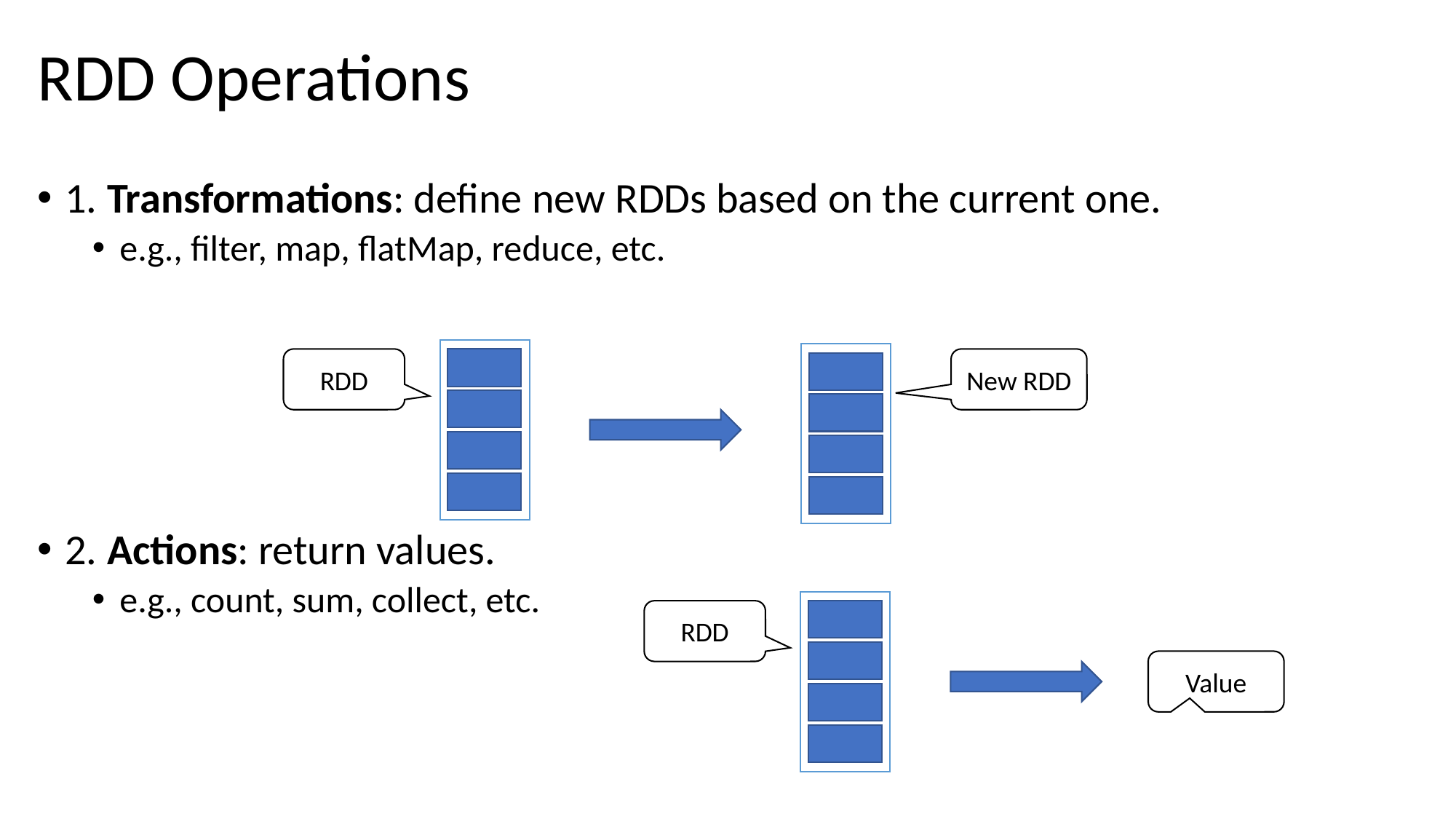

# RDD Operations
1. Transformations: define new RDDs based on the current one.
e.g., filter, map, flatMap, reduce, etc.

2. Actions: return values.
e.g., count, sum, collect, etc.

RDD
New RDD

RDD
Value